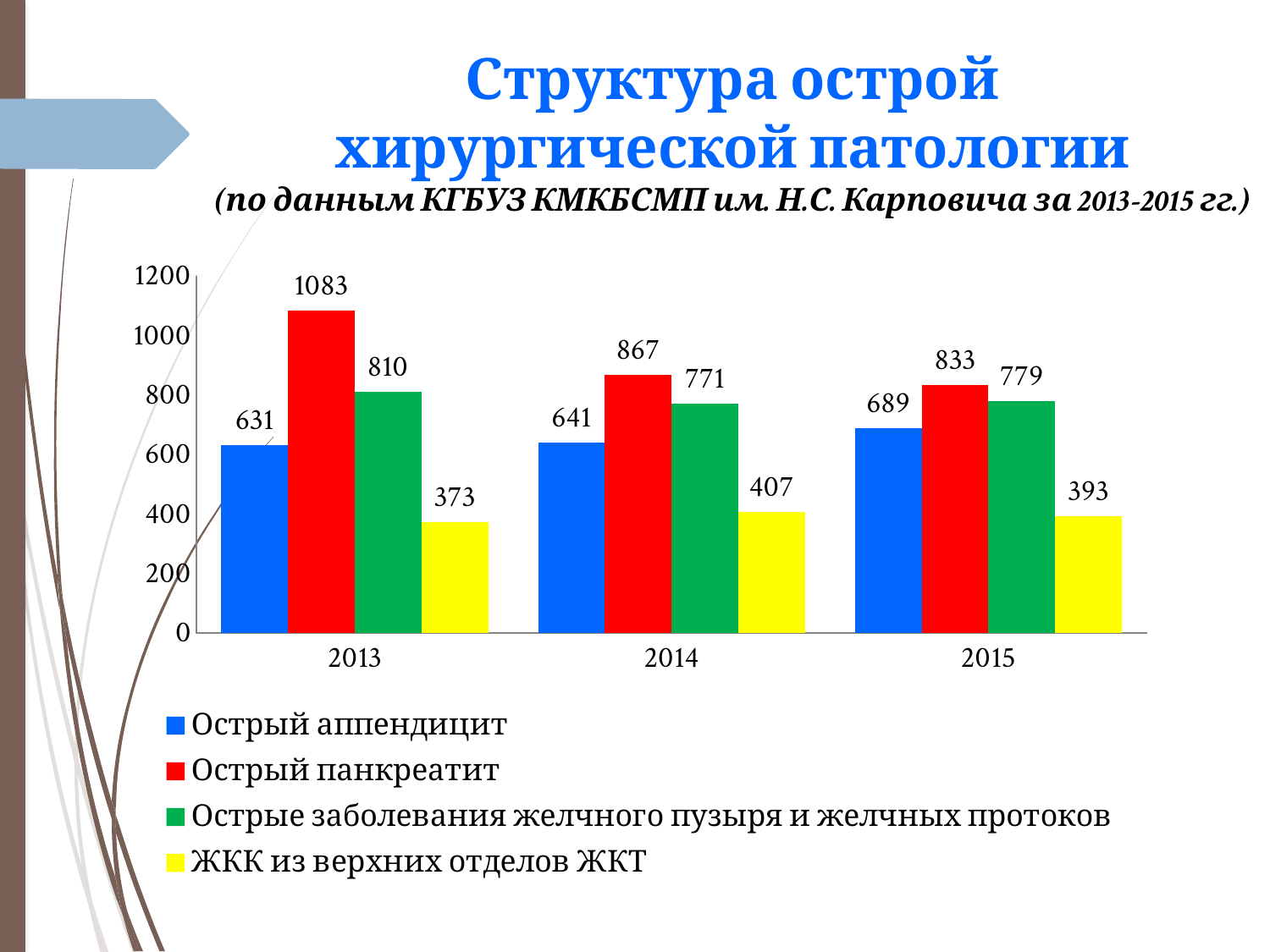

# Структура острой хирургической патологии (по данным КГБУЗ КМКБСМП им. Н.С. Карповича за 2013-2015 гг.)

### Chart

| Category | Острый аппендицит | Острый панкреатит | Острые заболевания желчного пузыря и желчных протоков | ЖКК из верхних отделов ЖКТ |
|---|---|---|---|---|
| 2013 | 631.0 | 1083.0 | 810.0 | 373.0 |
| 2014 | 641.0 | 867.0 | 771.0 | 407.0 |
| 2015 | 689.0 | 833.0 | 779.0 | 393.0 |